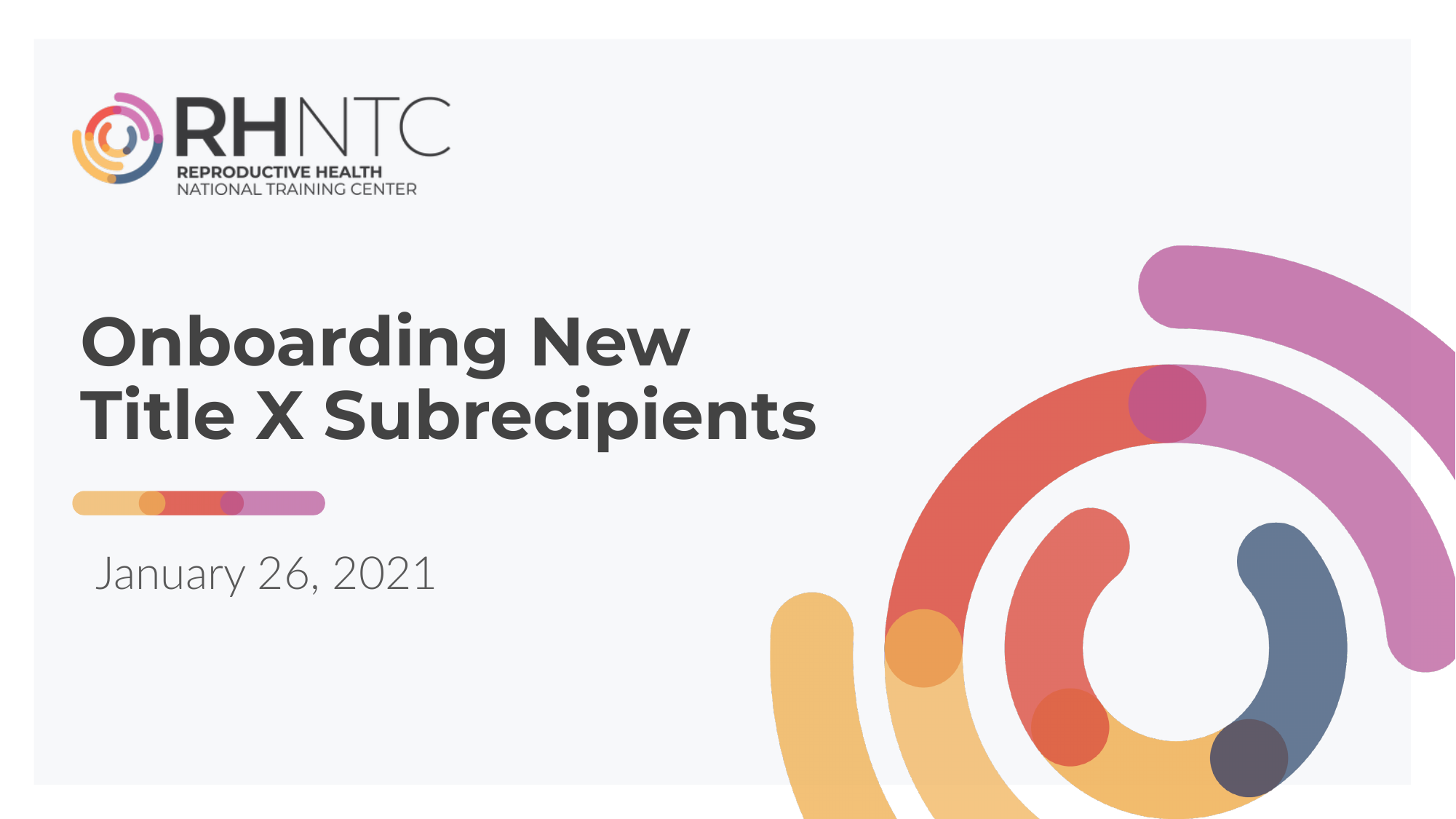

# Onboarding New
Title X Subrecipients
January 26, 2021